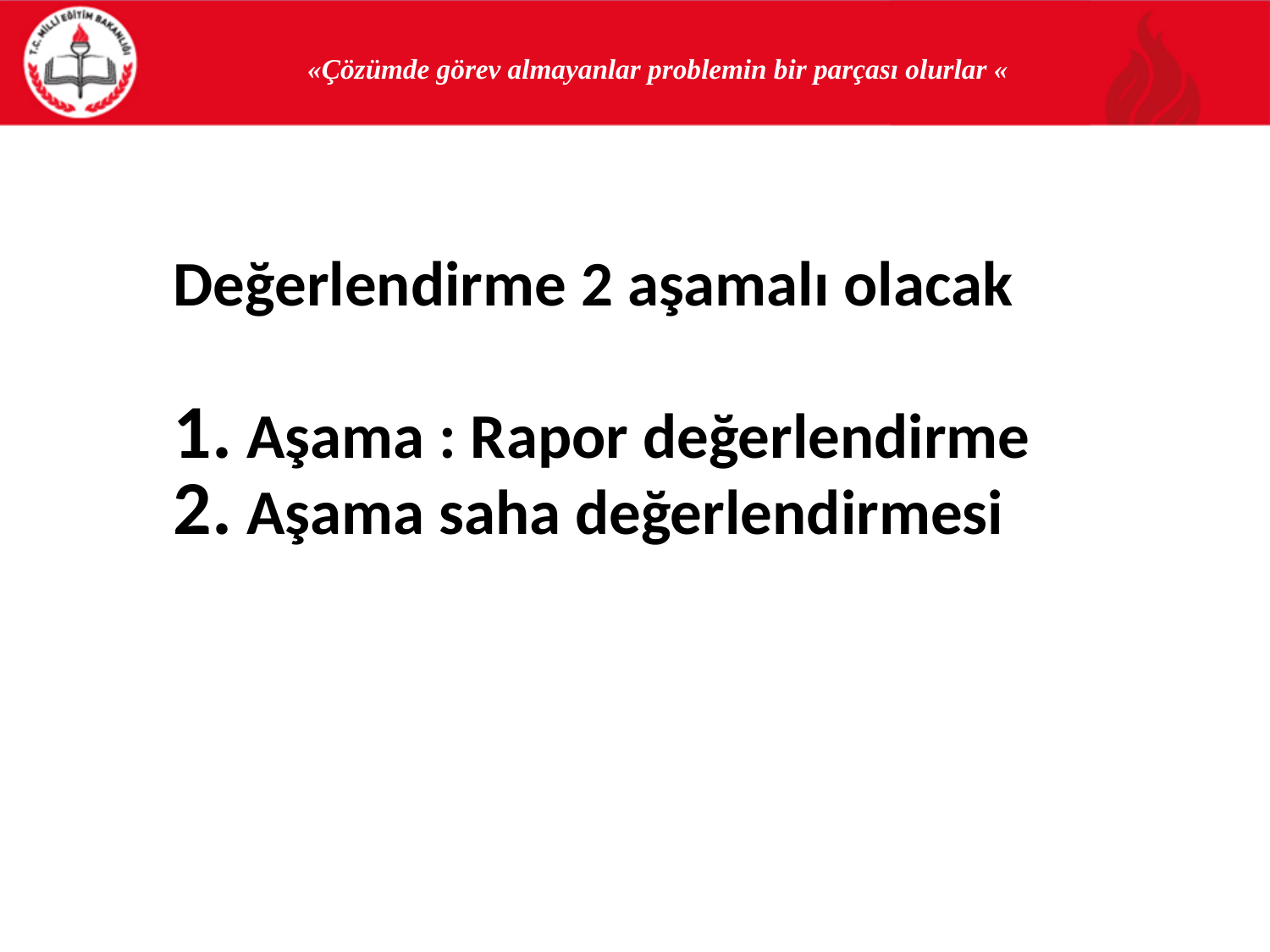

«Çözümde görev almayanlar problemin bir parçası olurlar «
Değerlendirme 2 aşamalı olacak

 Aşama : Rapor değerlendirme
 Aşama saha değerlendirmesi